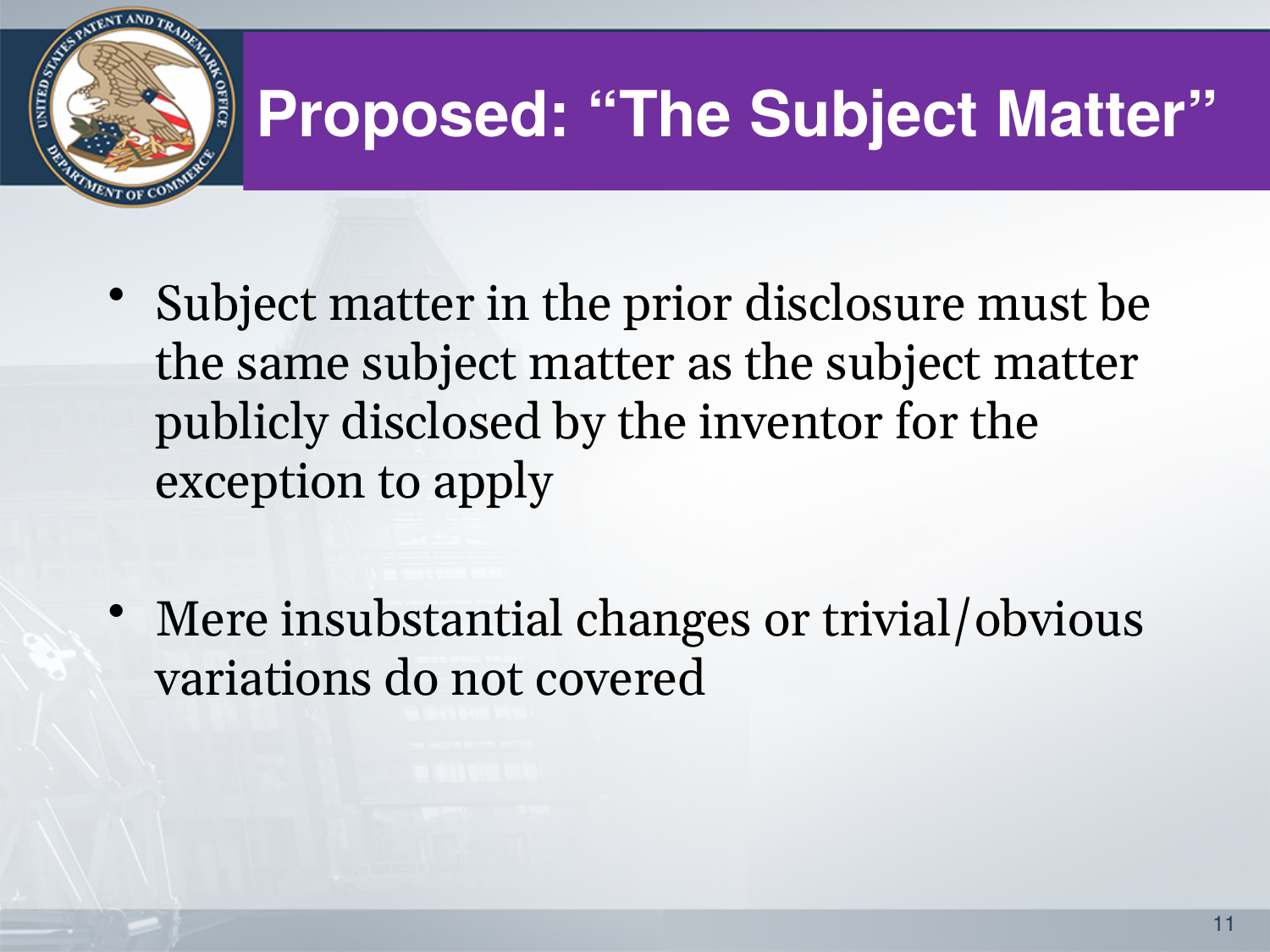

# Proposed: “The Subject Matter”
Subject matter in the prior disclosure must be the same subject matter as the subject matter publicly disclosed by the inventor for the exception to apply

Mere insubstantial changes or trivial/obvious variations do not covered
11